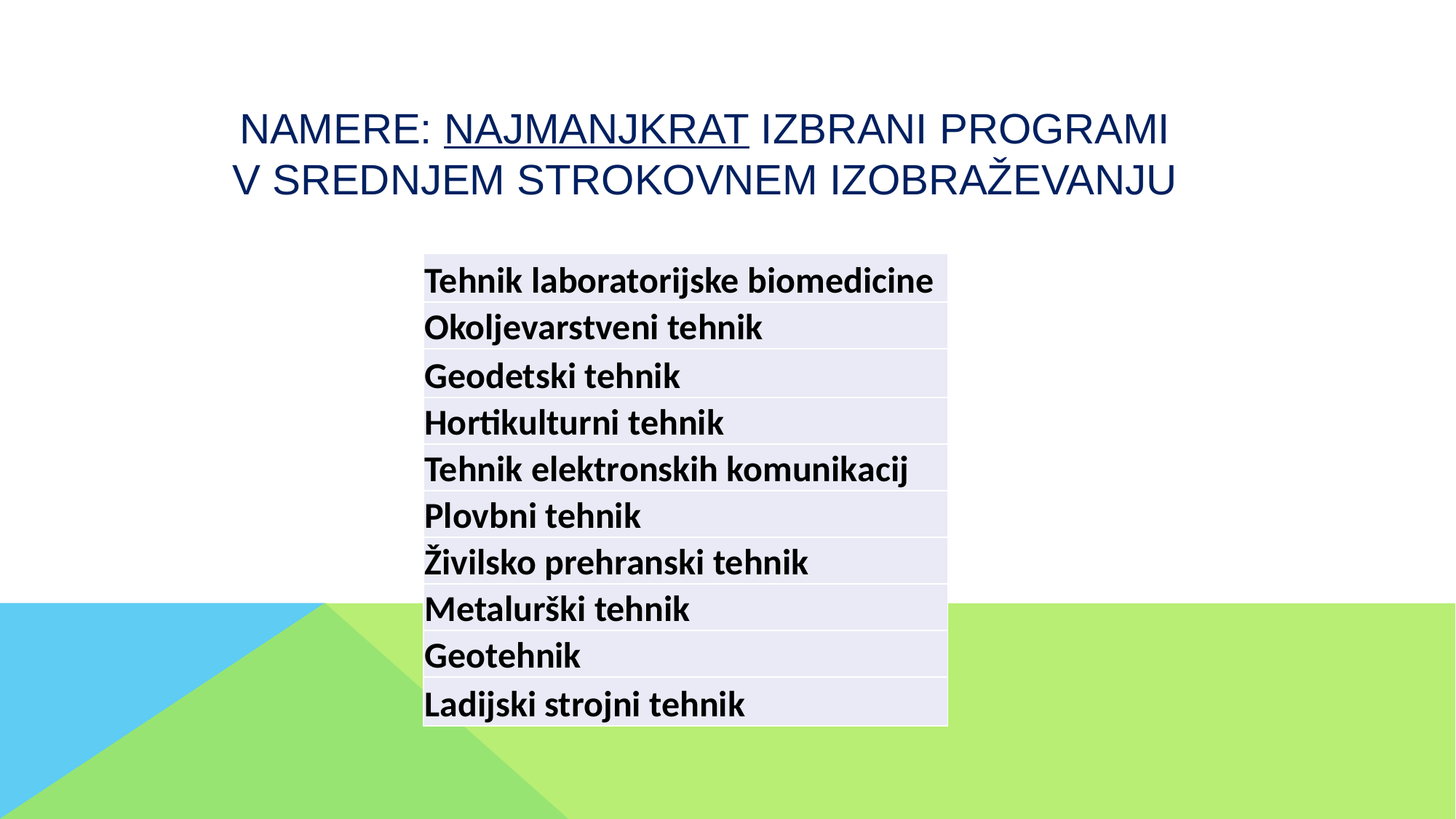

# NAMERE: Najmanjkrat izbrani programi v srednjem strokovnem izobraževanju
| Tehnik laboratorijske biomedicine |
| --- |
| Okoljevarstveni tehnik |
| Geodetski tehnik |
| Hortikulturni tehnik |
| Tehnik elektronskih komunikacij |
| Plovbni tehnik |
| Živilsko prehranski tehnik |
| Metalurški tehnik |
| Geotehnik |
| Ladijski strojni tehnik |